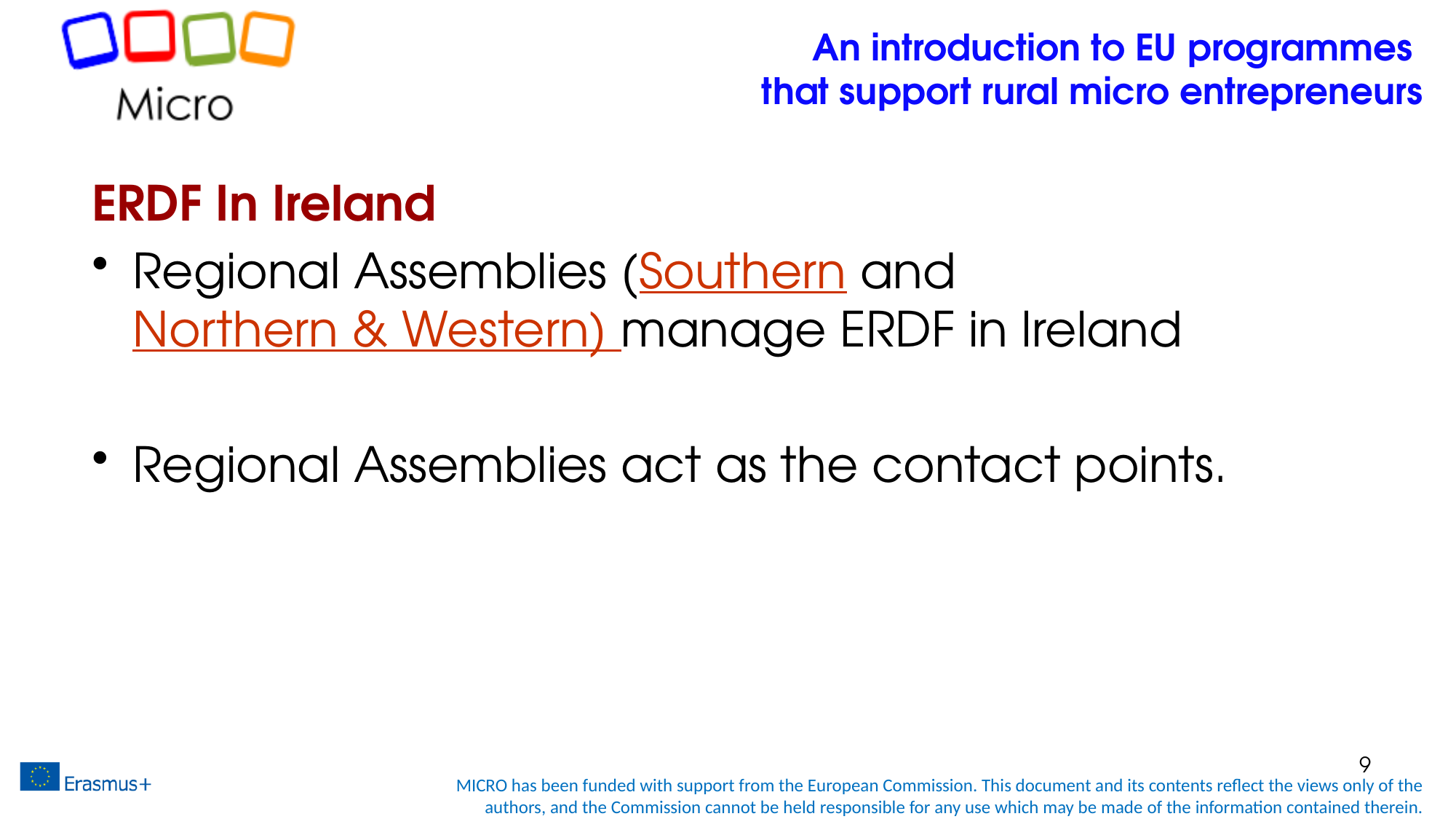

# An introduction to EU programmes that support rural micro entrepreneurs
ERDF In Ireland
Regional Assemblies (Southern and Northern & Western) manage ERDF in Ireland

Regional Assemblies act as the contact points.

9